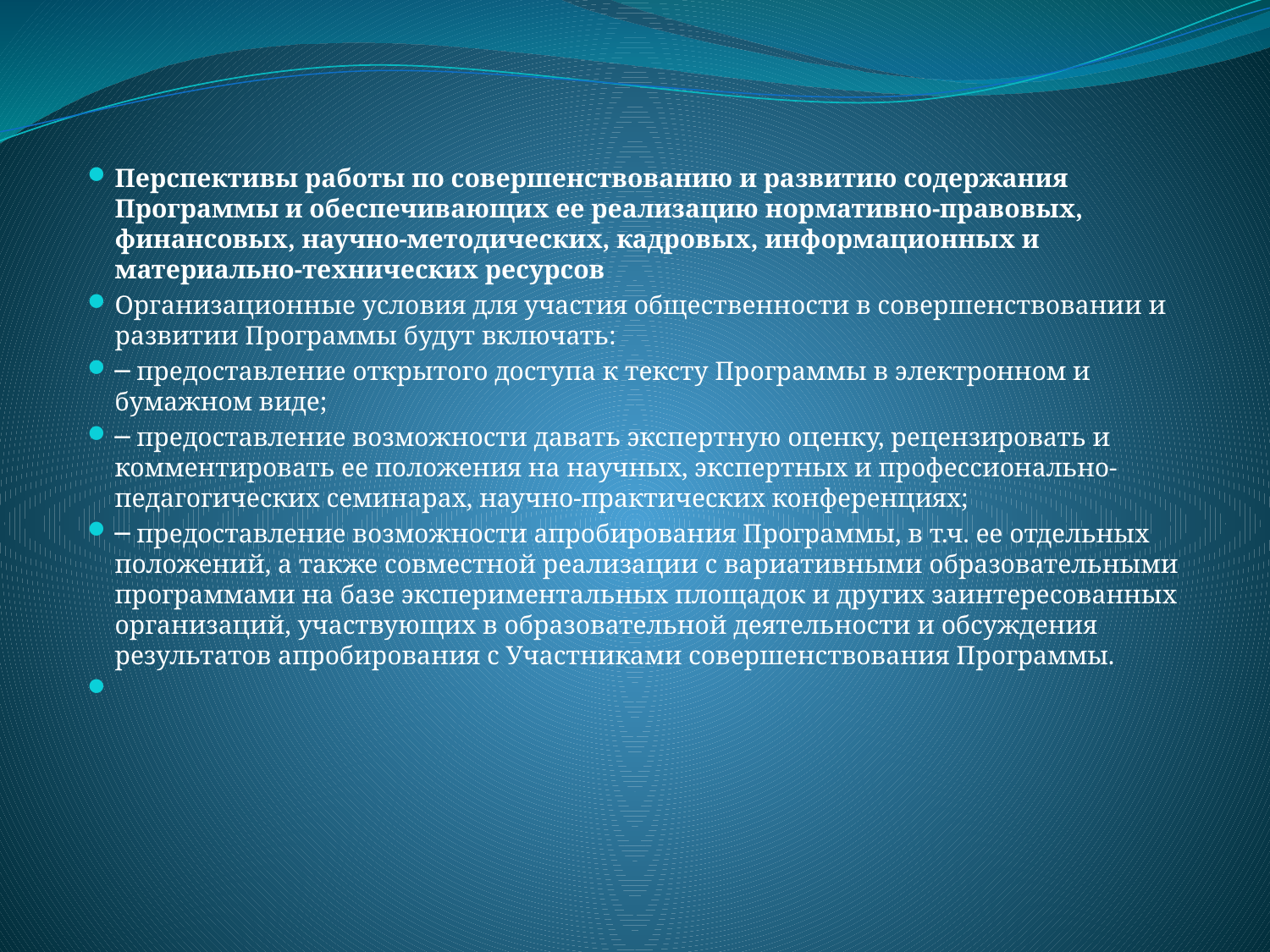

Перспективы работы по совершенствованию и развитию содержания Программы и обеспечивающих ее реализацию нормативно-правовых, финансовых, научно-методических, кадровых, информационных и материально-технических ресурсов
Организационные условия для участия общественности в совершенствовании и развитии Программы будут включать:
─ предоставление открытого доступа к тексту Программы в электронном и бумажном виде;
─ предоставление возможности давать экспертную оценку, рецензировать и комментировать ее положения на научных, экспертных и профессионально-педагогических семинарах, научно-практических конференциях;
─ предоставление возможности апробирования Программы, в т.ч. ее отдельных положений, а также совместной реализации с вариативными образовательными программами на базе экспериментальных площадок и других заинтересованных организаций, участвующих в образовательной деятельности и обсуждения результатов апробирования с Участниками совершенствования Программы.